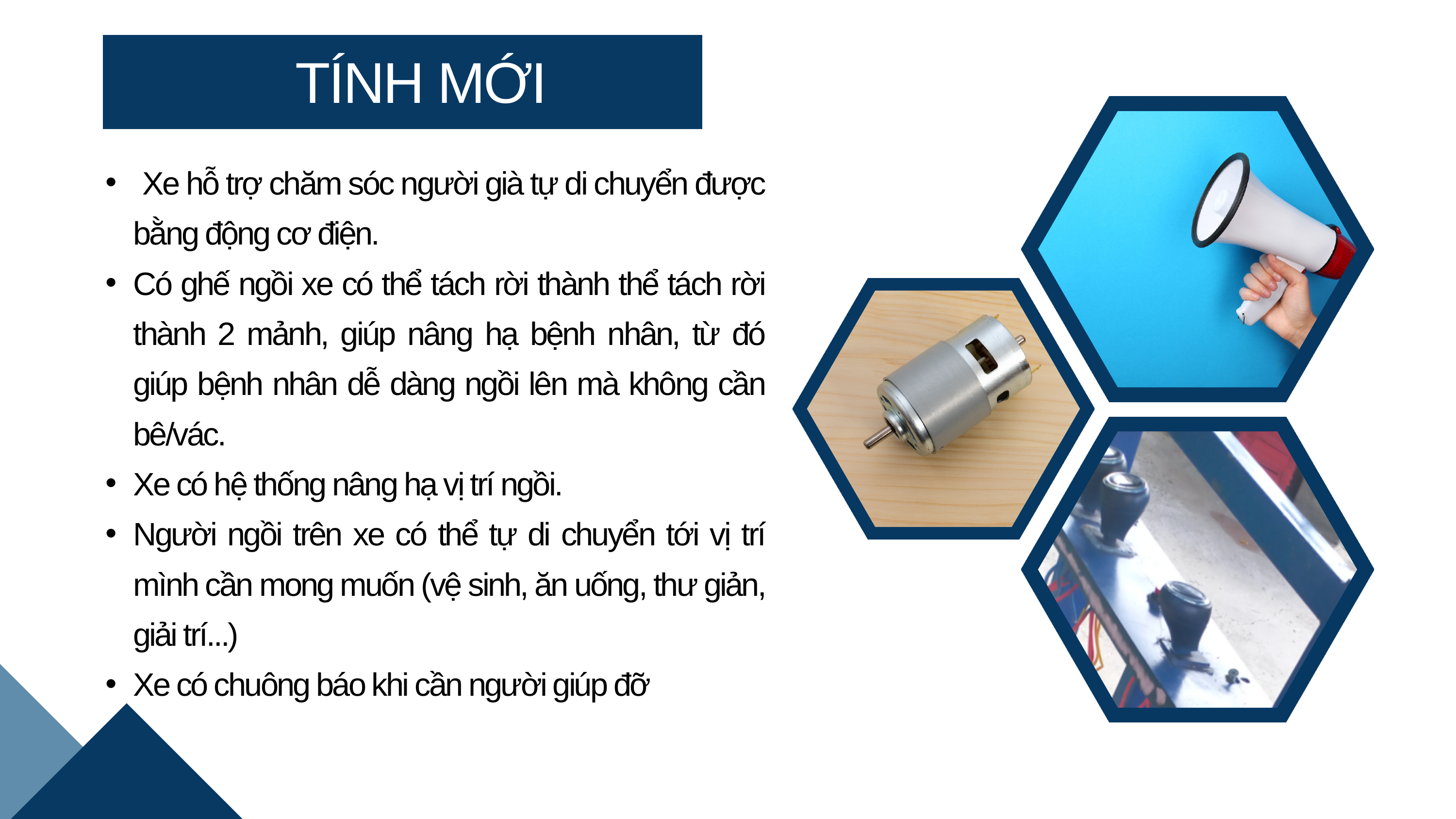

TÍNH MỚI

 Xe hỗ trợ chăm sóc người già tự di chuyển được bằng động cơ điện.
Có ghế ngồi xe có thể tách rời thành thể tách rời thành 2 mảnh, giúp nâng hạ bệnh nhân, từ đó giúp bệnh nhân dễ dàng ngồi lên mà không cần bê/vác.
Xe có hệ thống nâng hạ vị trí ngồi.
Người ngồi trên xe có thể tự di chuyển tới vị trí mình cần mong muốn (vệ sinh, ăn uống, thư giản, giải trí...)
Xe có chuông báo khi cần người giúp đỡ